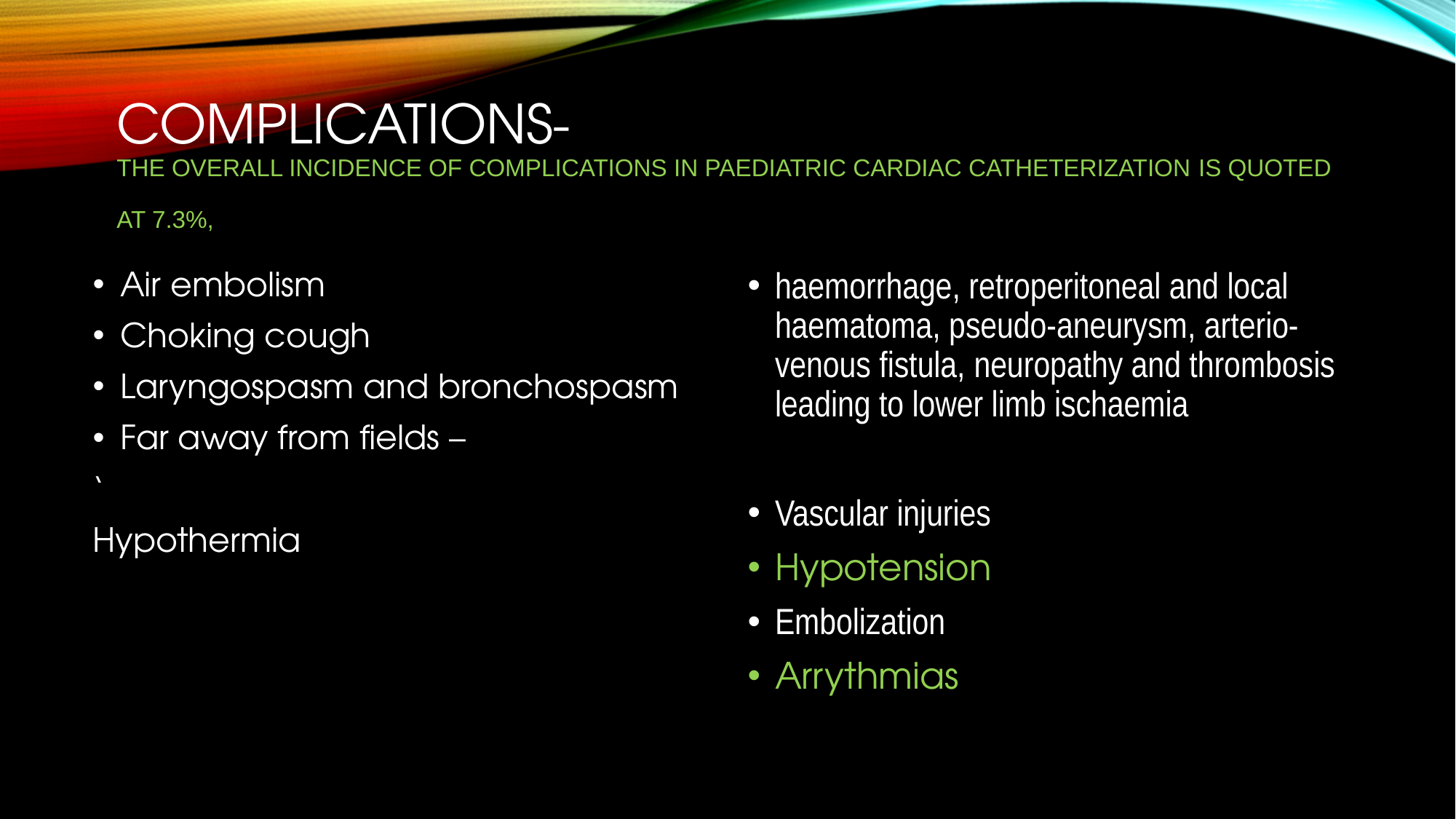

# Complications- The overall incidence of complications in paediatric cardiac catheterization is quoted at 7.3%,
Air embolism
Choking cough
Laryngospasm and bronchospasm
Far away from fields –
‘
Hypothermia
haemorrhage, retroperitoneal and local haematoma, pseudo-aneurysm, arterio-venous fistula, neuropathy and thrombosis leading to lower limb ischaemia

Vascular injuries
Hypotension
Embolization
Arrythmias